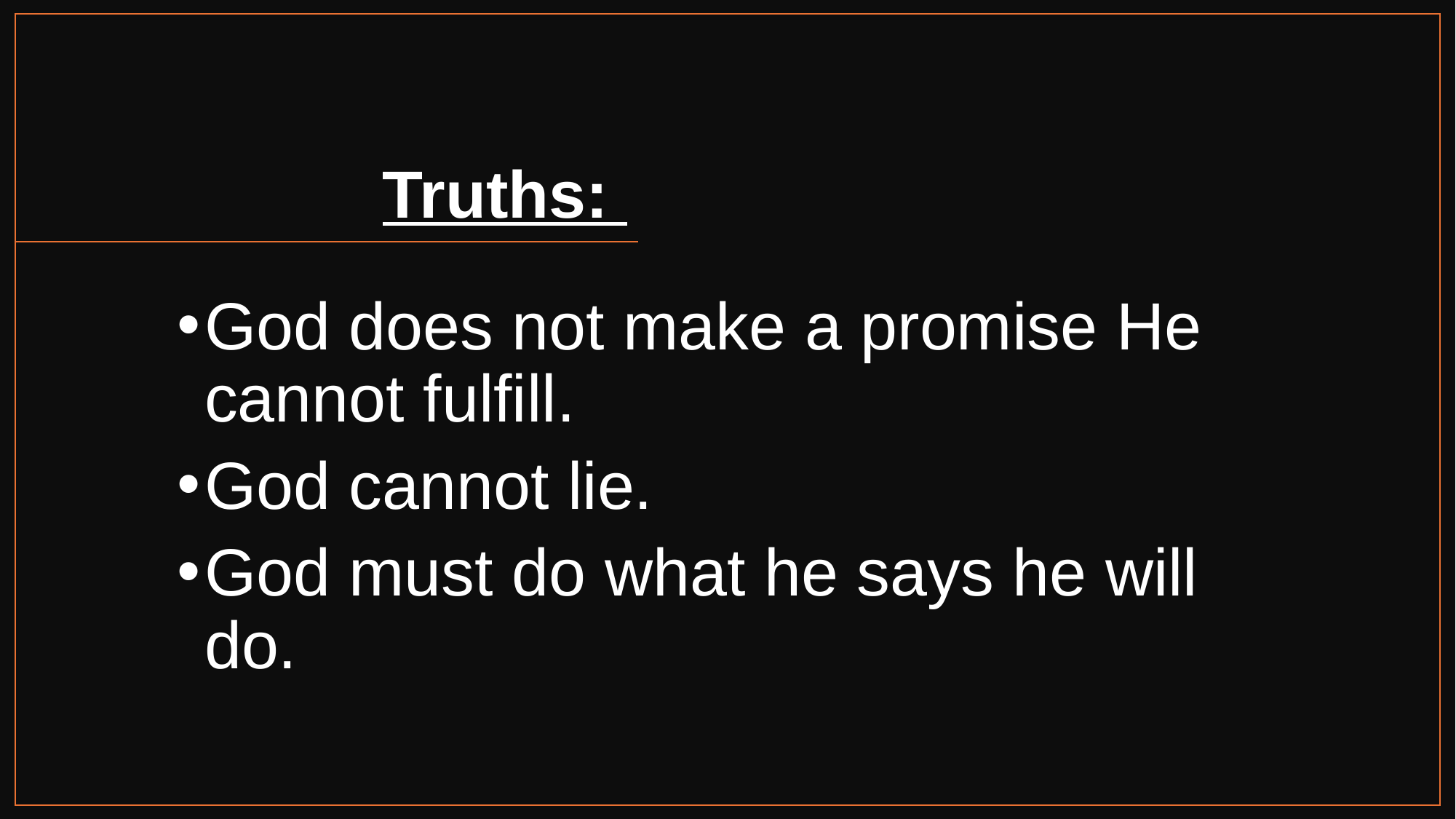

# Truths:
God does not make a promise He cannot fulfill.
God cannot lie.
God must do what he says he will do.